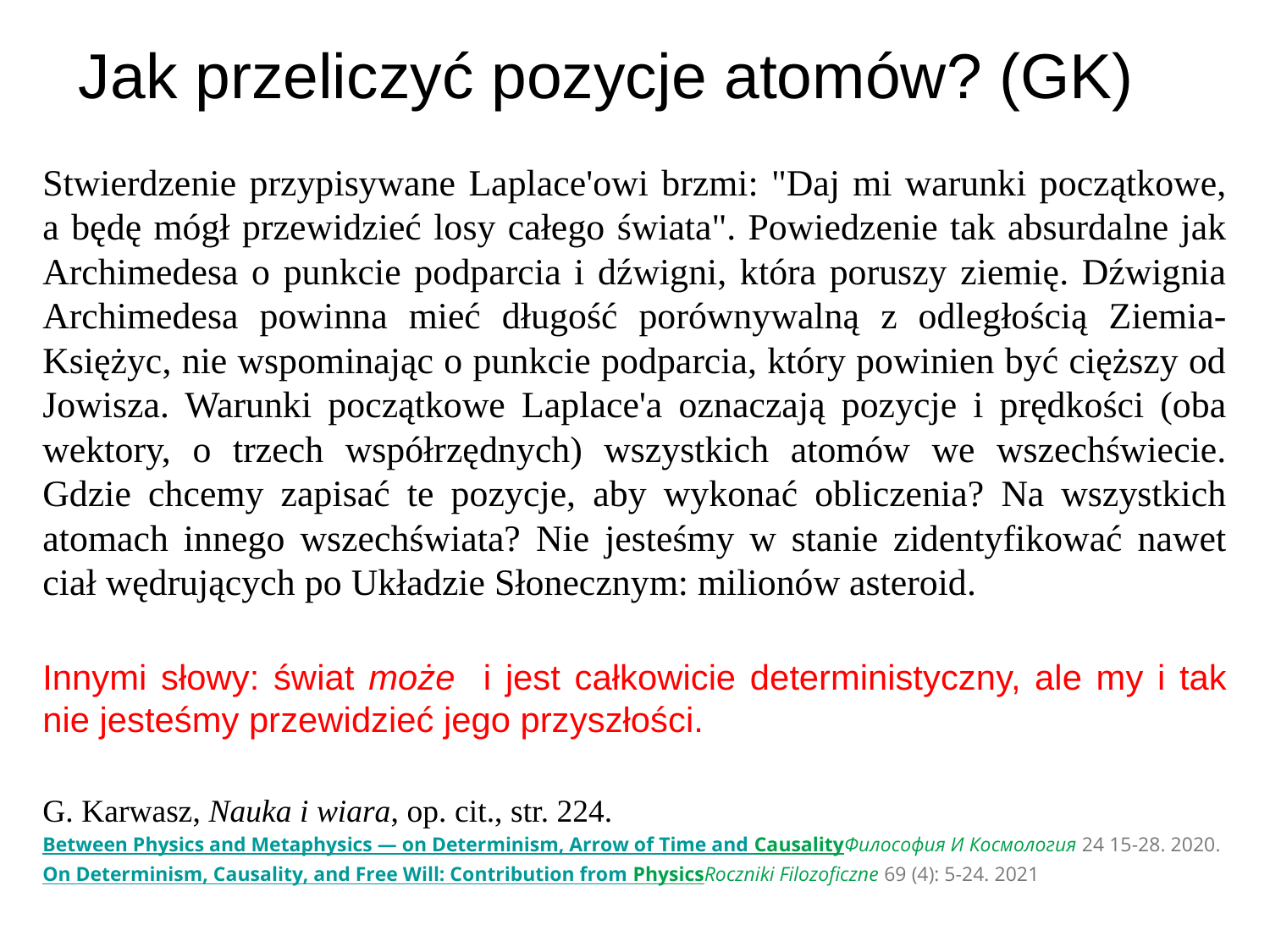

# Jak przeliczyć pozycje atomów? (GK)
Stwierdzenie przypisywane Laplace'owi brzmi: "Daj mi warunki początkowe, a będę mógł przewidzieć losy całego świata". Powiedzenie tak absurdalne jak Archimedesa o punkcie podparcia i dźwigni, która poruszy ziemię. Dźwignia Archimedesa powinna mieć długość porównywalną z odległością Ziemia-Księżyc, nie wspominając o punkcie podparcia, który powinien być cięższy od Jowisza. Warunki początkowe Laplace'a oznaczają pozycje i prędkości (oba wektory, o trzech współrzędnych) wszystkich atomów we wszechświecie. Gdzie chcemy zapisać te pozycje, aby wykonać obliczenia? Na wszystkich atomach innego wszechświata? Nie jesteśmy w stanie zidentyfikować nawet ciał wędrujących po Układzie Słonecznym: milionów asteroid.

Innymi słowy: świat może  i jest całkowicie deterministyczny, ale my i tak nie jesteśmy przewidzieć jego przyszłości.

G. Karwasz, Nauka i wiara, op. cit., str. 224.
Between Physics and Metaphysics — on Determinism, Arrow of Time and CausalityФилософия И Космология 24 15-28. 2020.
On Determinism, Causality, and Free Will: Contribution from PhysicsRoczniki Filozoficzne 69 (4): 5-24. 2021